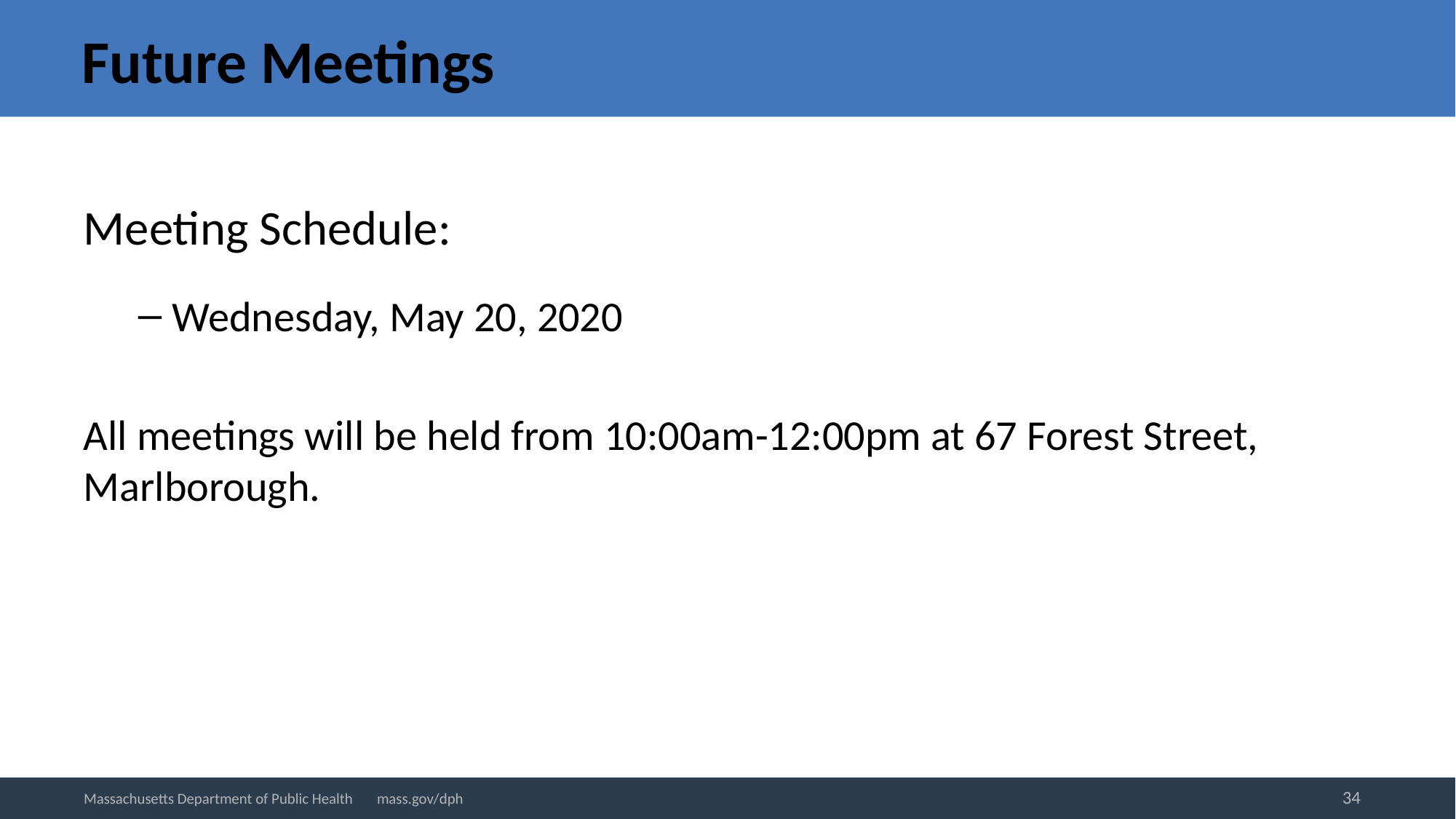

# Future Meetings
Meeting Schedule:
Wednesday, May 20, 2020

All meetings will be held from 10:00am-12:00pm at 67 Forest Street, Marlborough.
34
Massachusetts Department of Public Health       mass.gov/dph